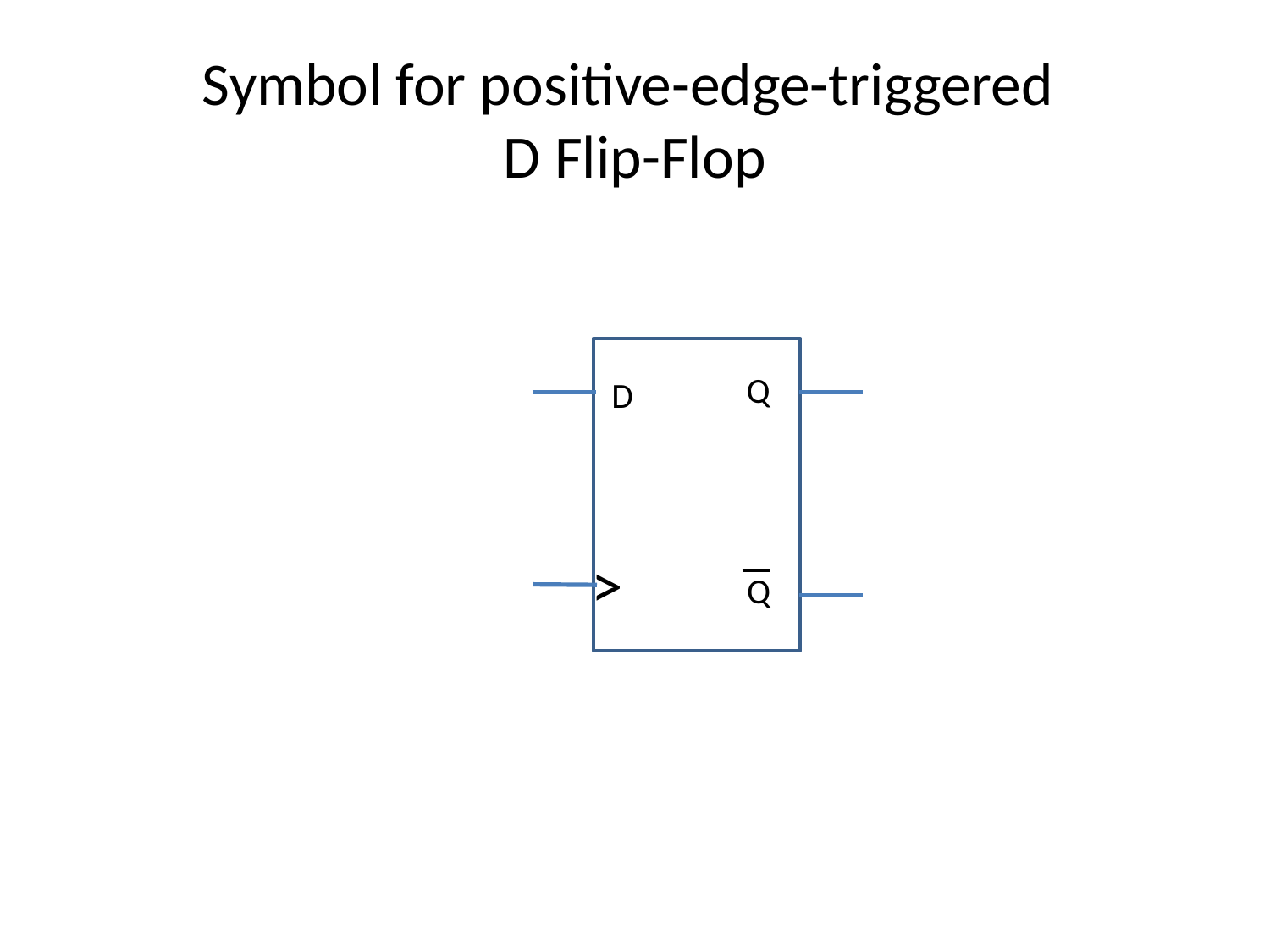

# Symbol for positive-edge-triggered D Flip-Flop

Q
D
>
Q